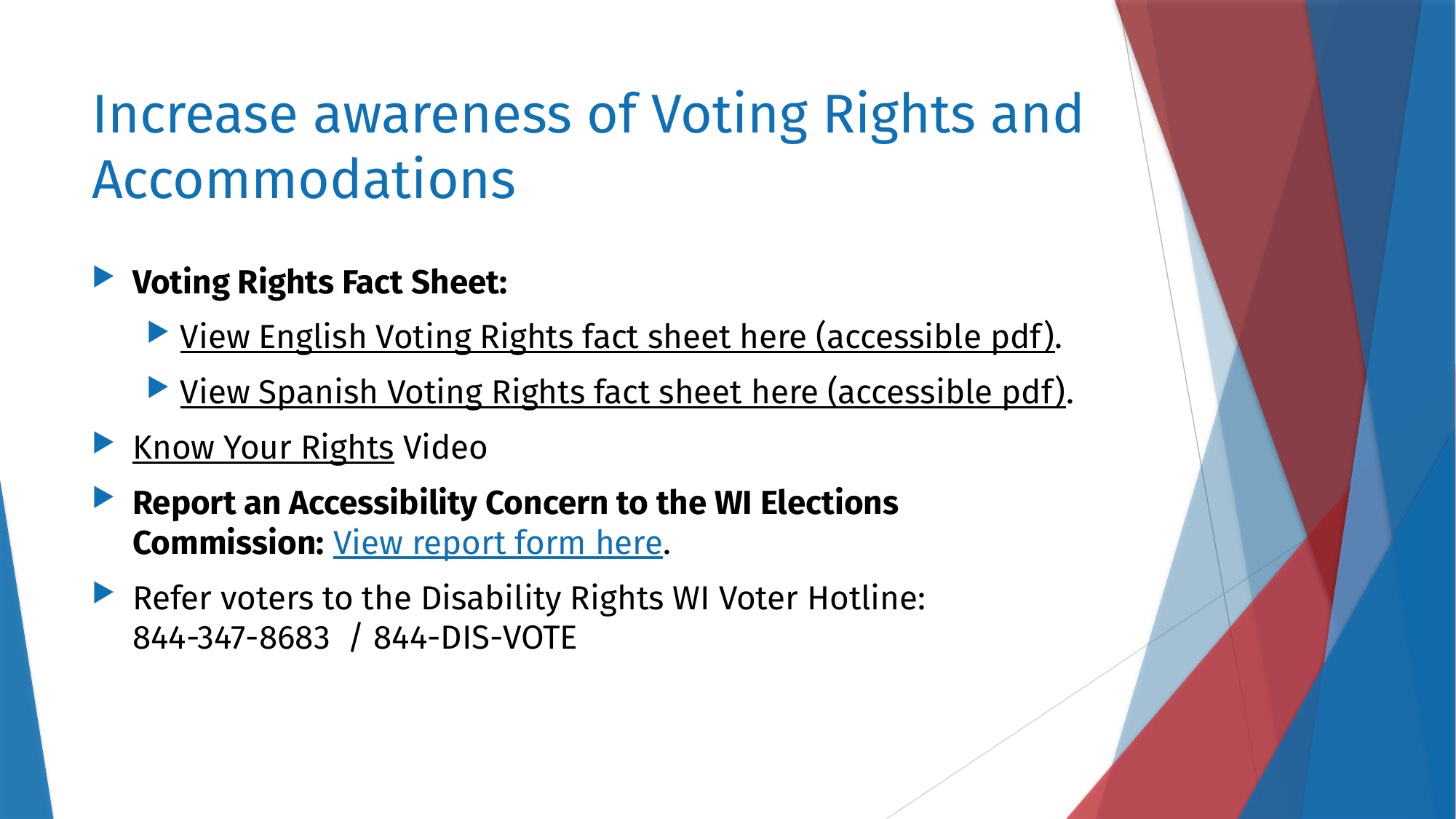

# Increase awareness of Voting Rights and Accommodations
Voting Rights Fact Sheet:
View English Voting Rights fact sheet here (accessible pdf).
View Spanish Voting Rights fact sheet here (accessible pdf).
Know Your Rights Video
Report an Accessibility Concern to the WI Elections Commission: View report form here.
Refer voters to the Disability Rights WI Voter Hotline:
844-347-8683  / 844-DIS-VOTE